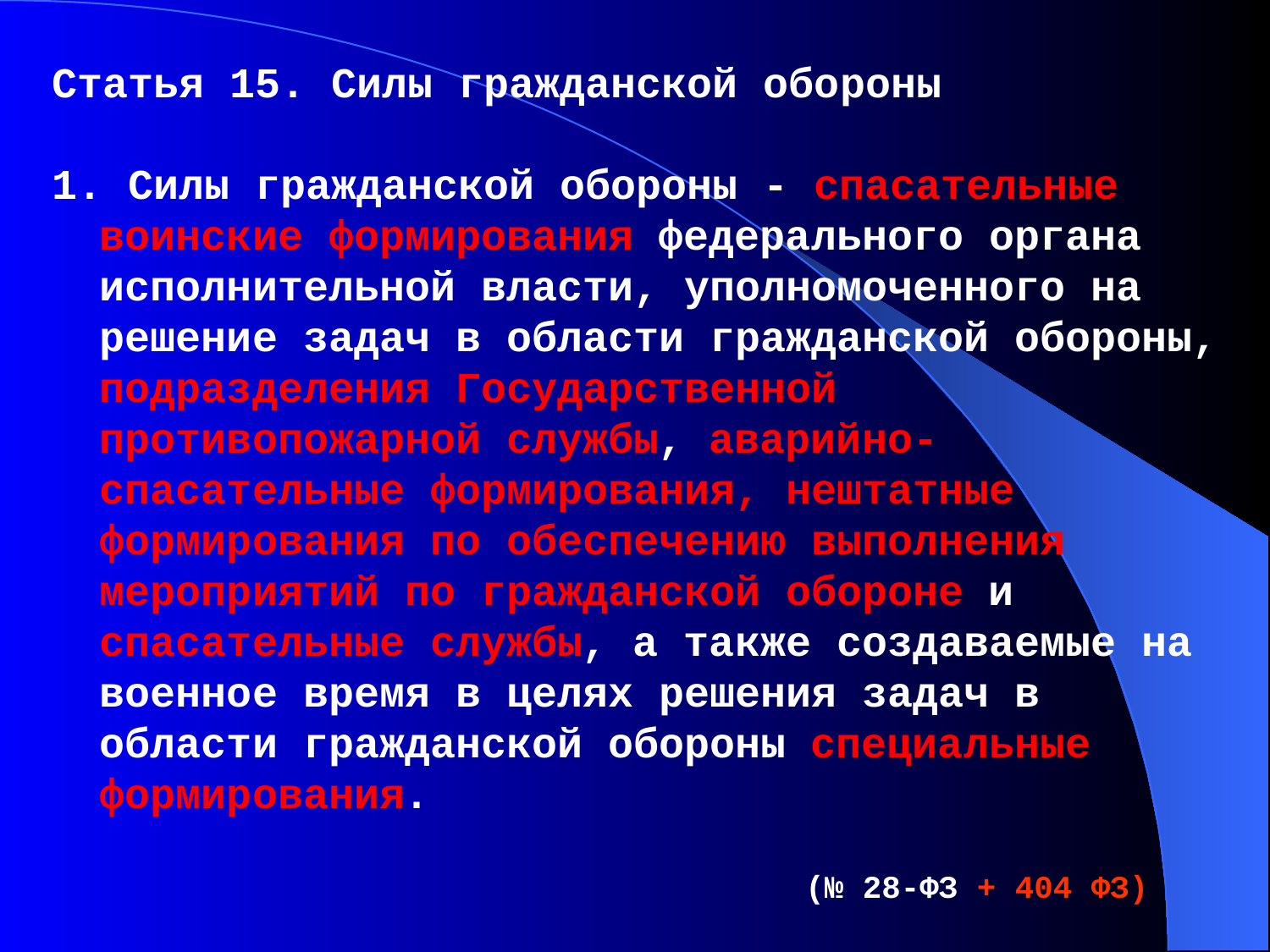

Статья 15. Силы гражданской обороны

1. Силы гражданской обороны - спасательные воинские формирования федерального органа исполнительной власти, уполномоченного на решение задач в области гражданской обороны, подразделения Государственной противопожарной службы, аварийно-спасательные формирования, нештатные формирования по обеспечению выполнения мероприятий по гражданской обороне и спасательные службы, а также создаваемые на военное время в целях решения задач в области гражданской обороны специальные формирования.
(№ 28-ФЗ + 404 ФЗ)